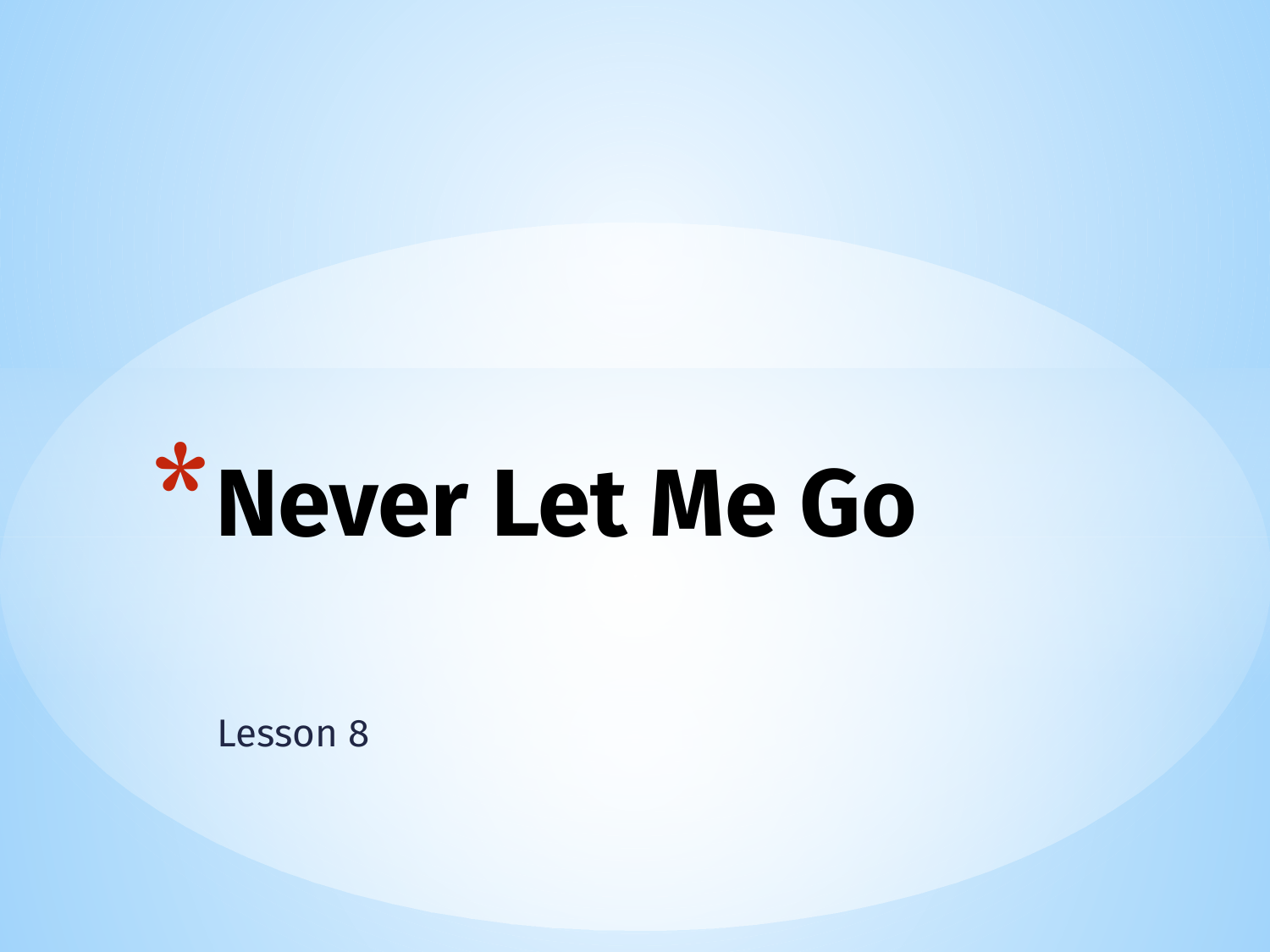

# Never Let Me Go
Lesson 8